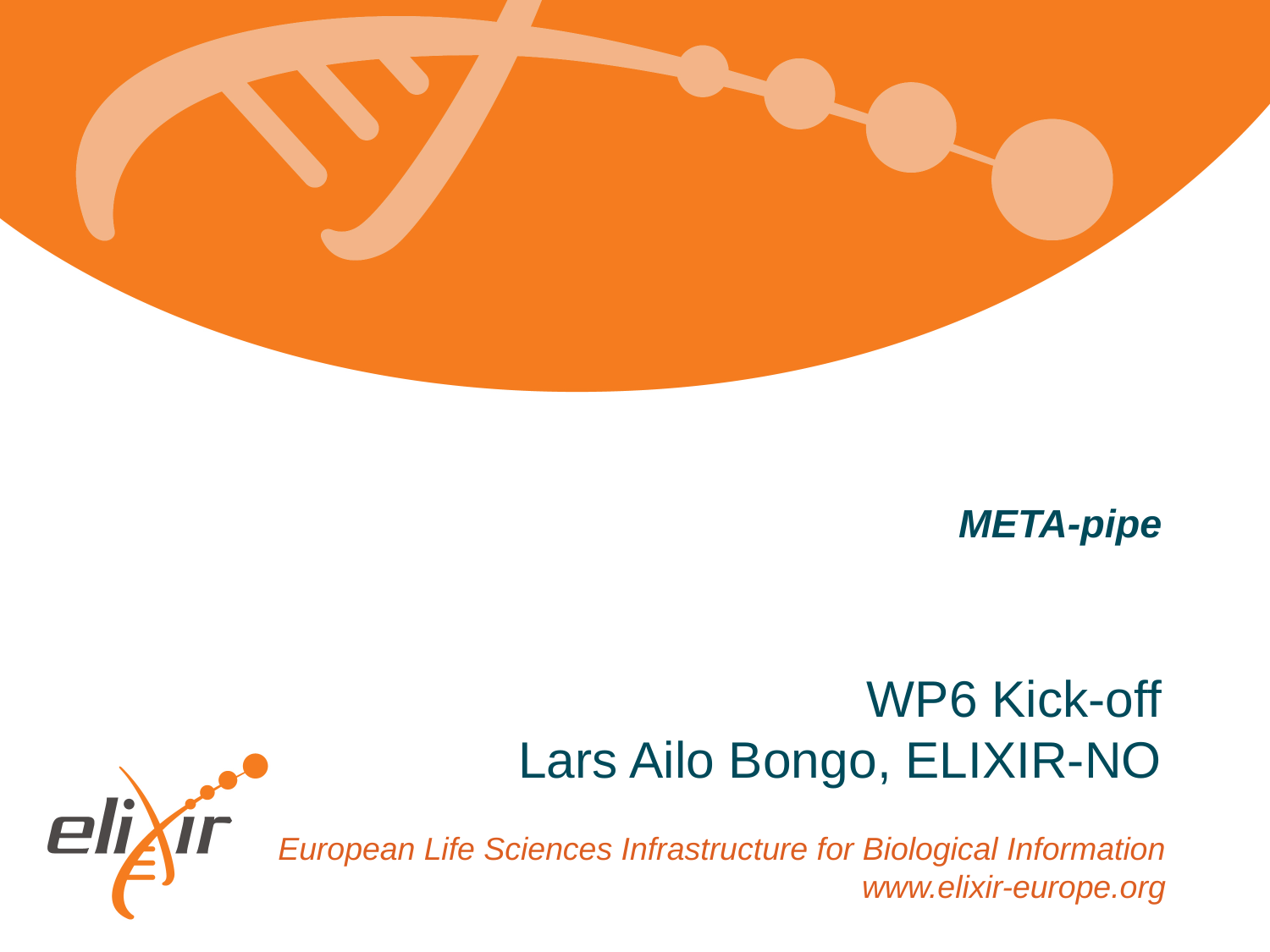

# META-pipe
WP6 Kick-off
Lars Ailo Bongo, ELIXIR-NO